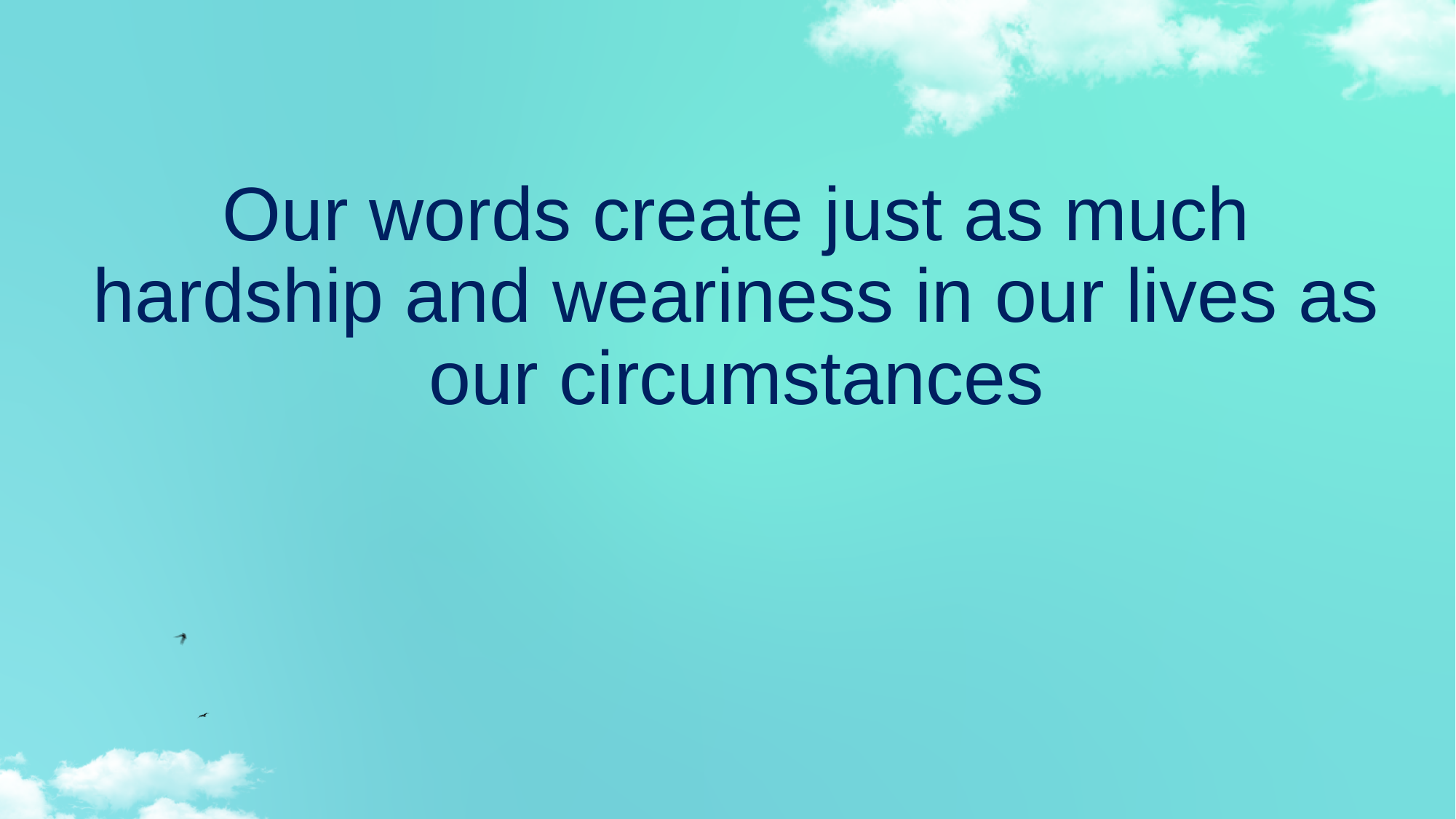

Our words create just as much
hardship and weariness in our lives as our circumstances